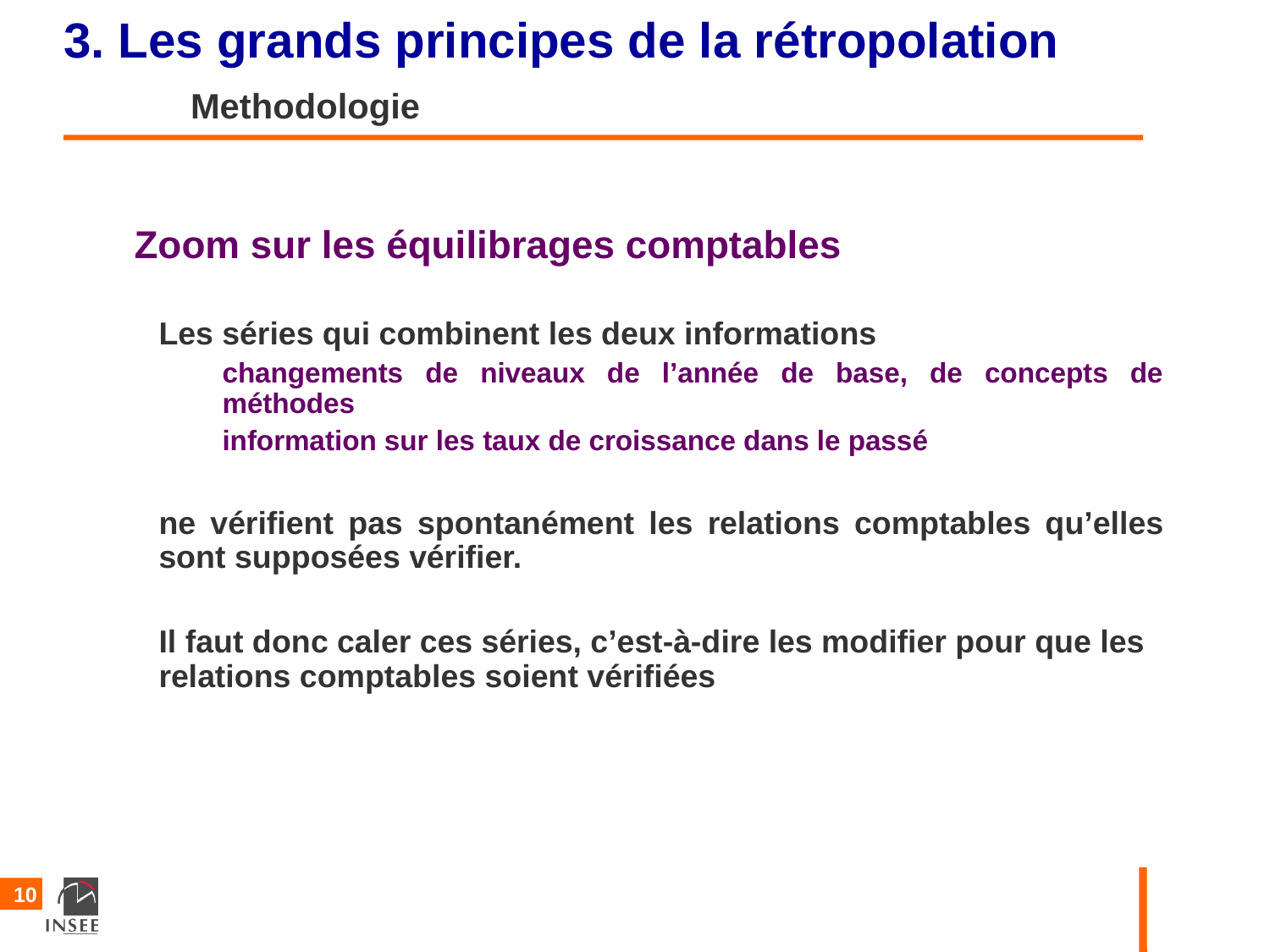

3. Les grands principes de la rétropolation
	Methodologie

Zoom sur les équilibrages comptables

Les séries qui combinent les deux informations
changements de niveaux de l’année de base, de concepts de méthodes
information sur les taux de croissance dans le passé

ne vérifient pas spontanément les relations comptables qu’elles sont supposées vérifier.

Il faut donc caler ces séries, c’est-à-dire les modifier pour que les relations comptables soient vérifiées

10